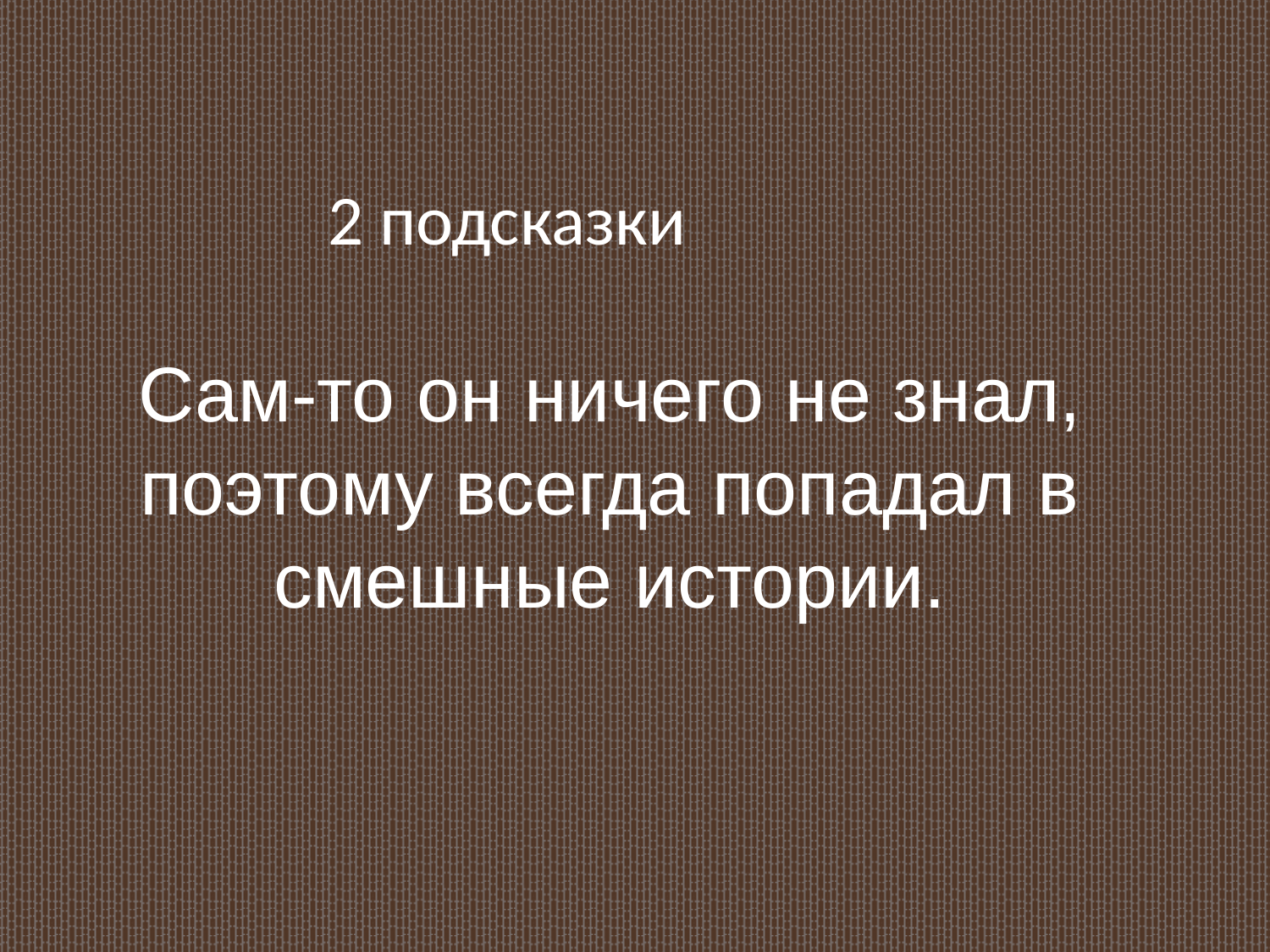

2 подсказки

Сам-то он ничего не знал, поэтому всегда попадал в смешные истории.